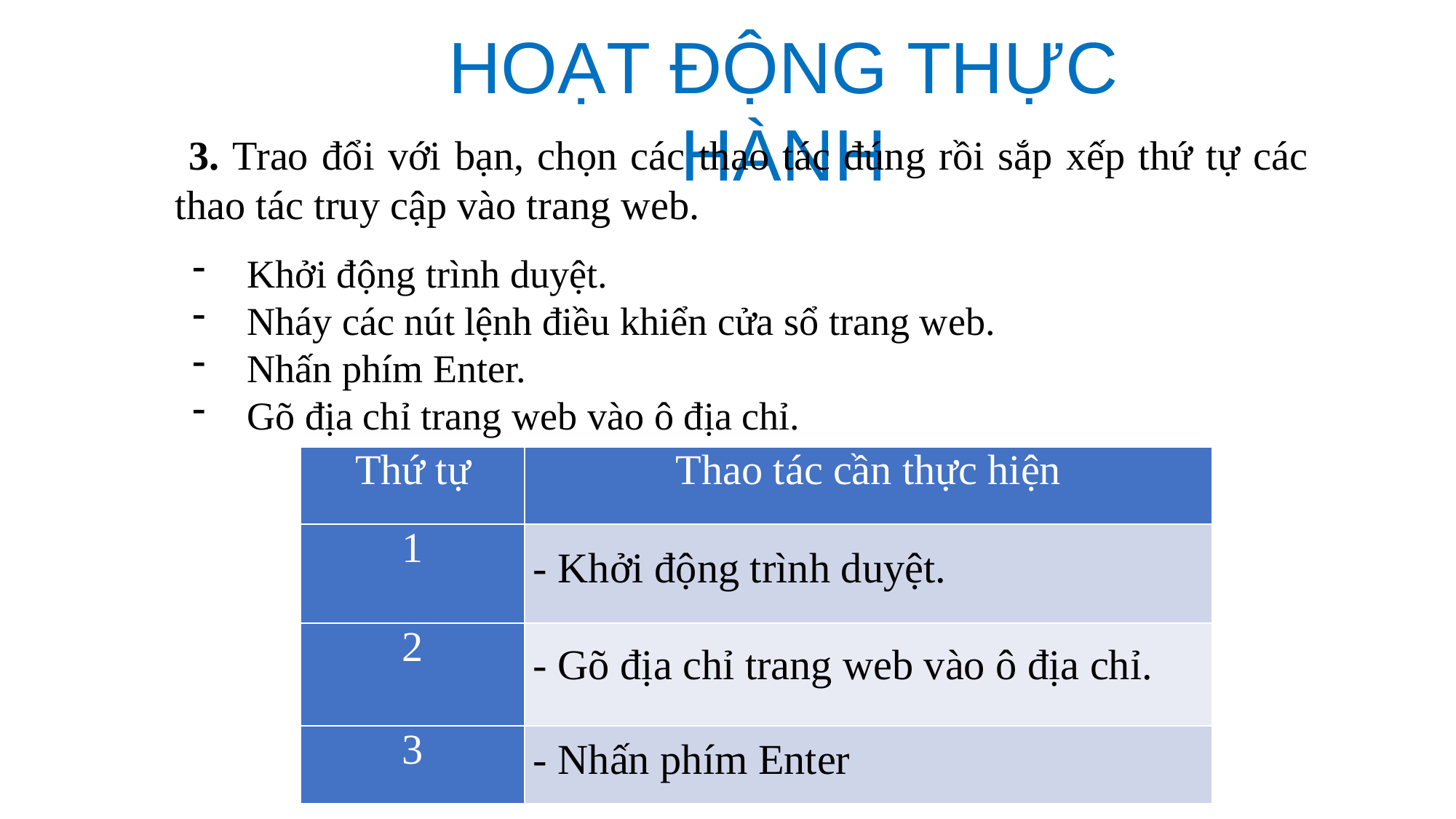

HOẠT ĐỘNG THỰC HÀNH
 3. Trao đổi với bạn, chọn các thao tác đúng rồi sắp xếp thứ tự các thao tác truy cập vào trang web.
Khởi động trình duyệt.
Nháy các nút lệnh điều khiển cửa sổ trang web.
Nhấn phím Enter.
Gõ địa chỉ trang web vào ô địa chỉ.
| Thứ tự | Thao tác cần thực hiện |
| --- | --- |
| 1 |  |
| 2 |  |
| 3 |  |
- Khởi động trình duyệt.
- Gõ địa chỉ trang web vào ô địa chỉ.
- Nhấn phím Enter